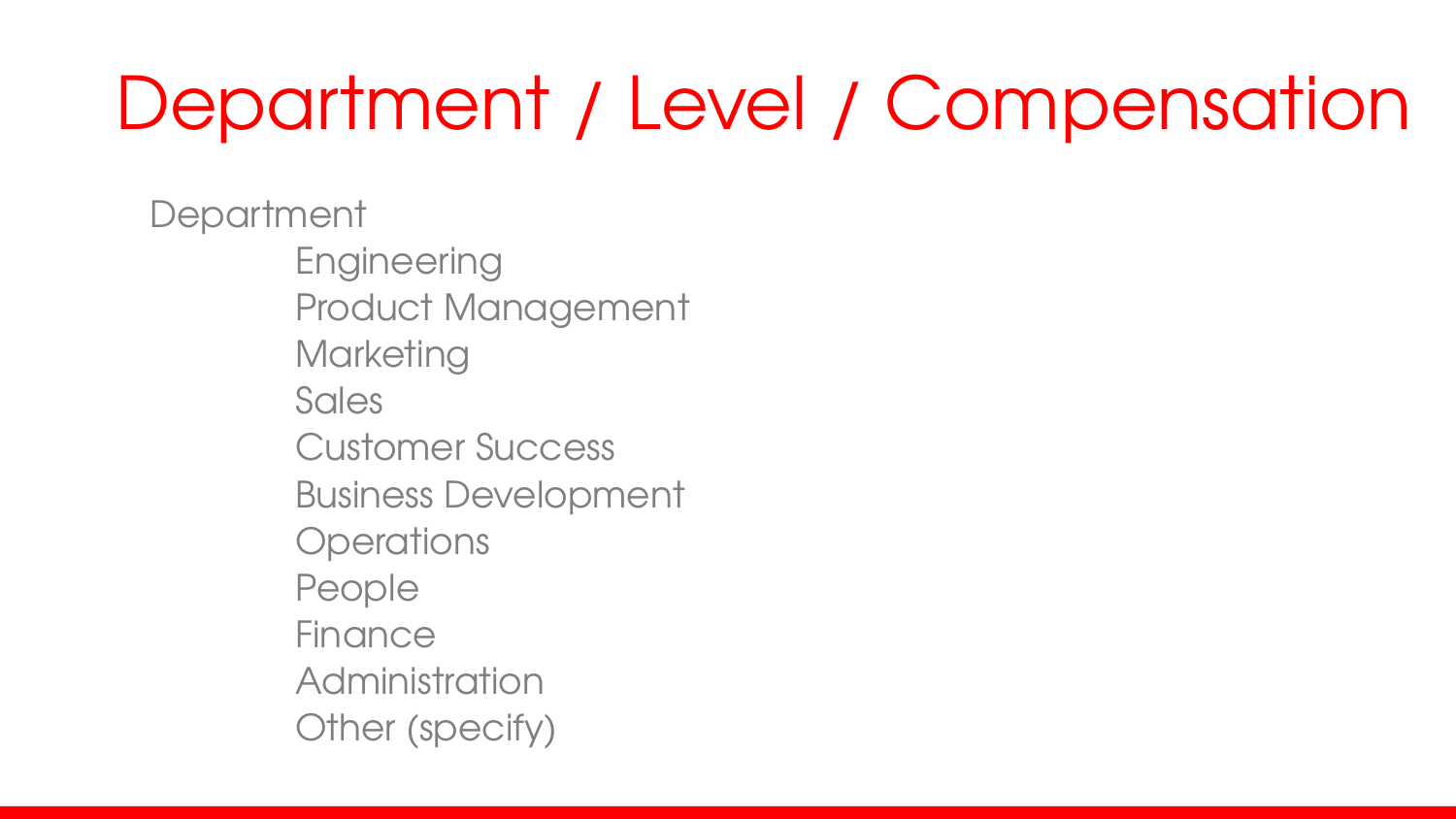

# Department / Level / Compensation

Department
	Engineering
	Product Management
	Marketing
	Sales
	Customer Success
	Business Development
	Operations
	People
	Finance
	Administration
	Other (specify)